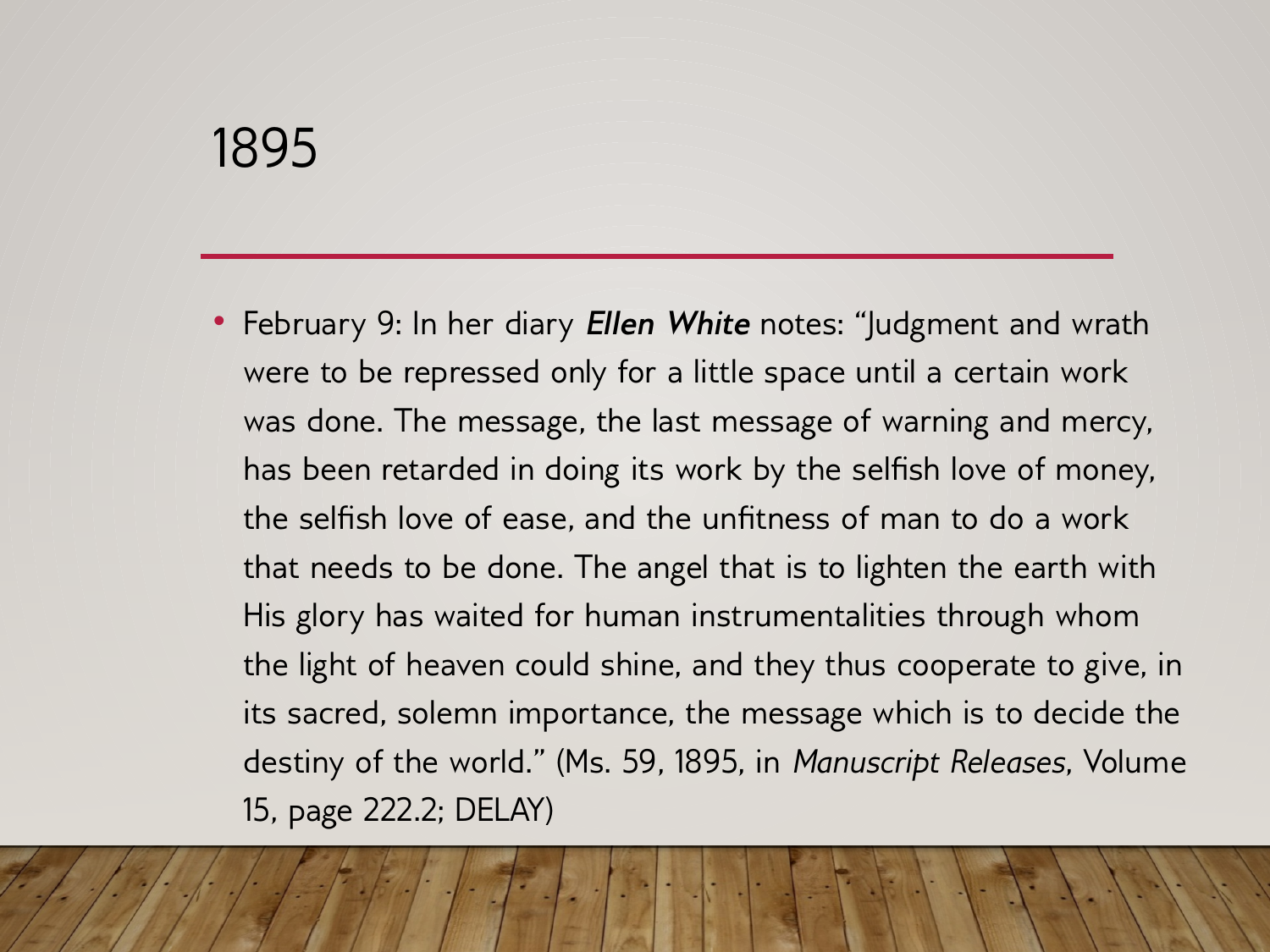

# 1895
February 9: In her diary Ellen White notes: “Judgment and wrath were to be repressed only for a little space until a certain work was done. The message, the last message of warning and mercy, has been retarded in doing its work by the selfish love of money, the selfish love of ease, and the unfitness of man to do a work that needs to be done. The angel that is to lighten the earth with His glory has waited for human instrumentalities through whom the light of heaven could shine, and they thus cooperate to give, in its sacred, solemn importance, the message which is to decide the destiny of the world.” (Ms. 59, 1895, in Manuscript Releases, Volume 15, page 222.2; DELAY)